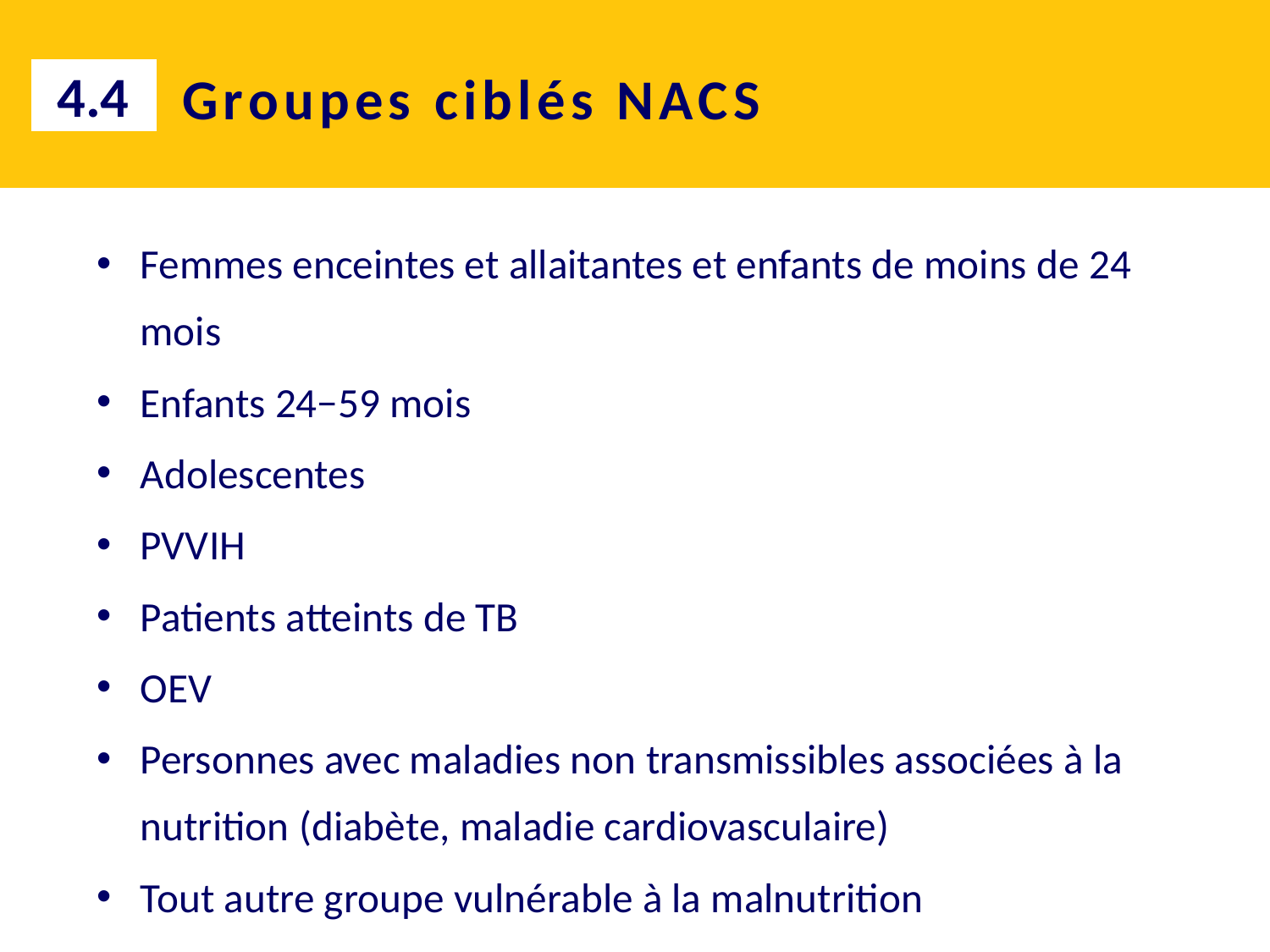

4.4
# Groupes ciblés NACS
Femmes enceintes et allaitantes et enfants de moins de 24 mois
Enfants 24−59 mois
Adolescentes
PVVIH
Patients atteints de TB
OEV
Personnes avec maladies non transmissibles associées à la nutrition (diabète, maladie cardiovasculaire)
Tout autre groupe vulnérable à la malnutrition